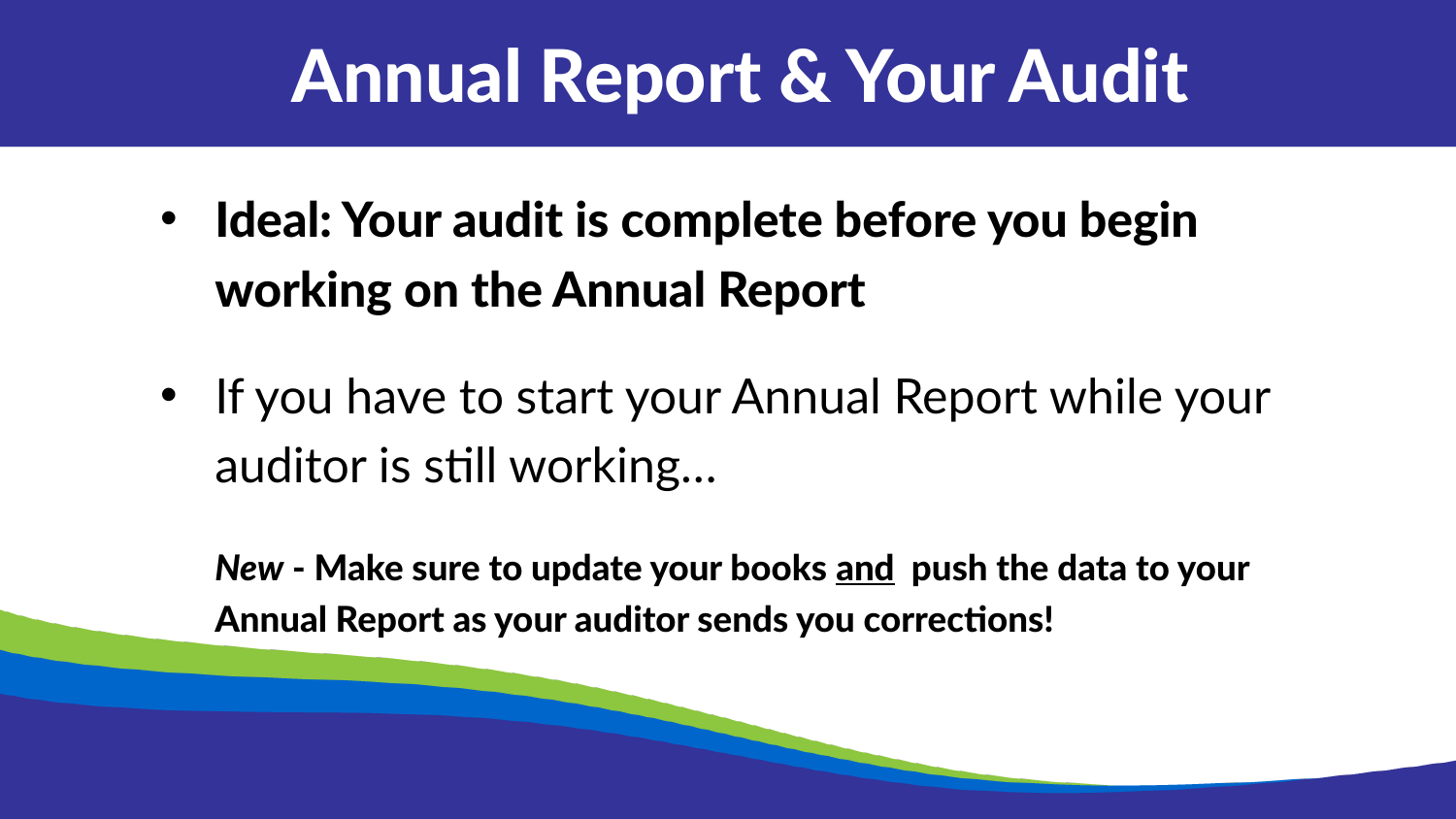

Annual Report & Your Audit
Ideal: Your audit is complete before you begin working on the Annual Report
If you have to start your Annual Report while your auditor is still working…
New - Make sure to update your books and  push the data to your Annual Report as your auditor sends you corrections!